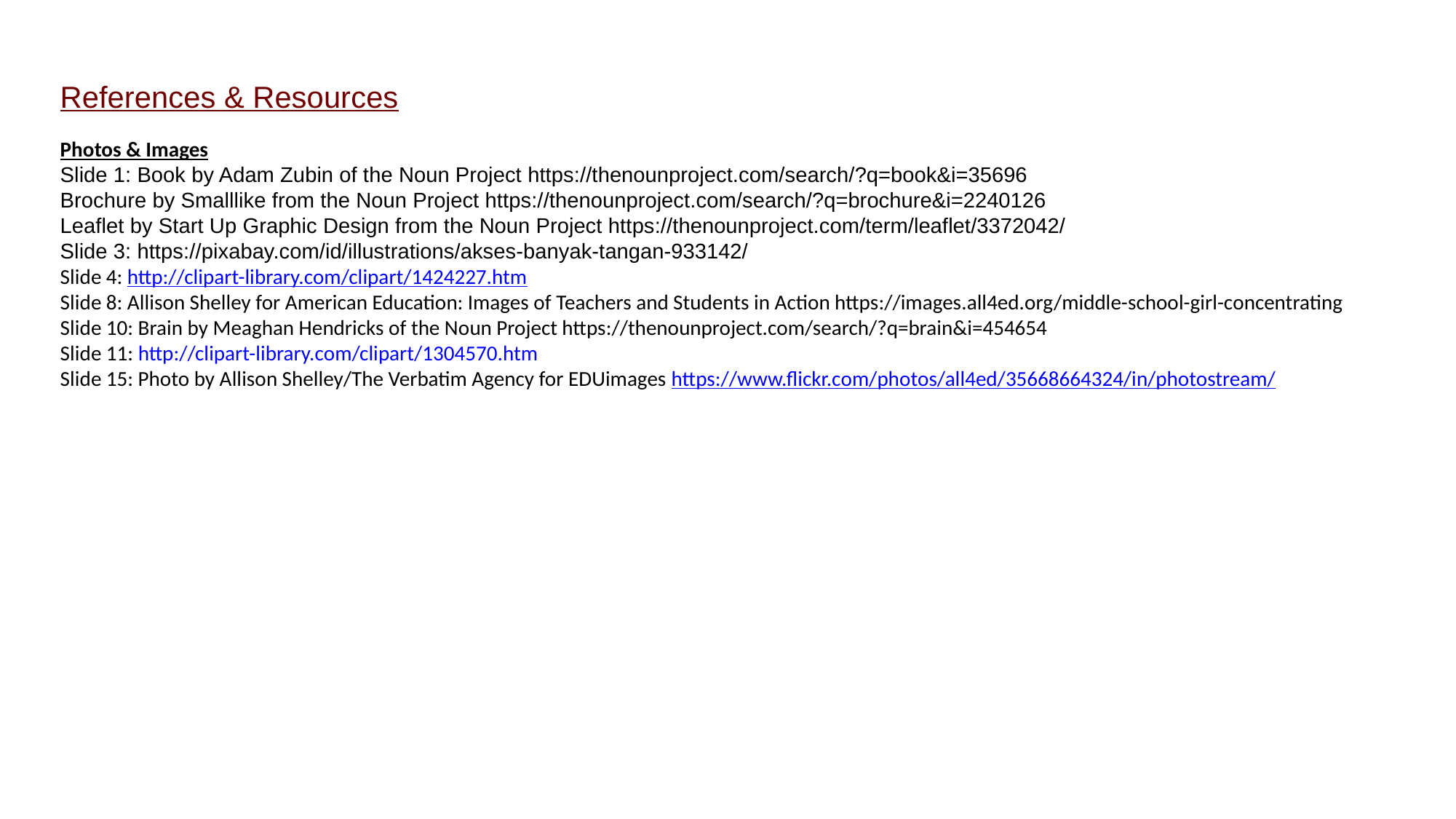

References & Resources

Photos & Images
Slide 1: Book by Adam Zubin of the Noun Project https://thenounproject.com/search/?q=book&i=35696
Brochure by Smalllike from the Noun Project https://thenounproject.com/search/?q=brochure&i=2240126
Leaflet by Start Up Graphic Design from the Noun Project https://thenounproject.com/term/leaflet/3372042/
Slide 3: https://pixabay.com/id/illustrations/akses-banyak-tangan-933142/
Slide 4: http://clipart-library.com/clipart/1424227.htm
Slide 8: Allison Shelley for American Education: Images of Teachers and Students in Action https://images.all4ed.org/middle-school-girl-concentrating
Slide 10: Brain by Meaghan Hendricks of the Noun Project https://thenounproject.com/search/?q=brain&i=454654
Slide 11: http://clipart-library.com/clipart/1304570.htm
Slide 15: Photo by Allison Shelley/The Verbatim Agency for EDUimages https://www.flickr.com/photos/all4ed/35668664324/in/photostream/
.com/photos/all4ed/35668664324/in/photostream/